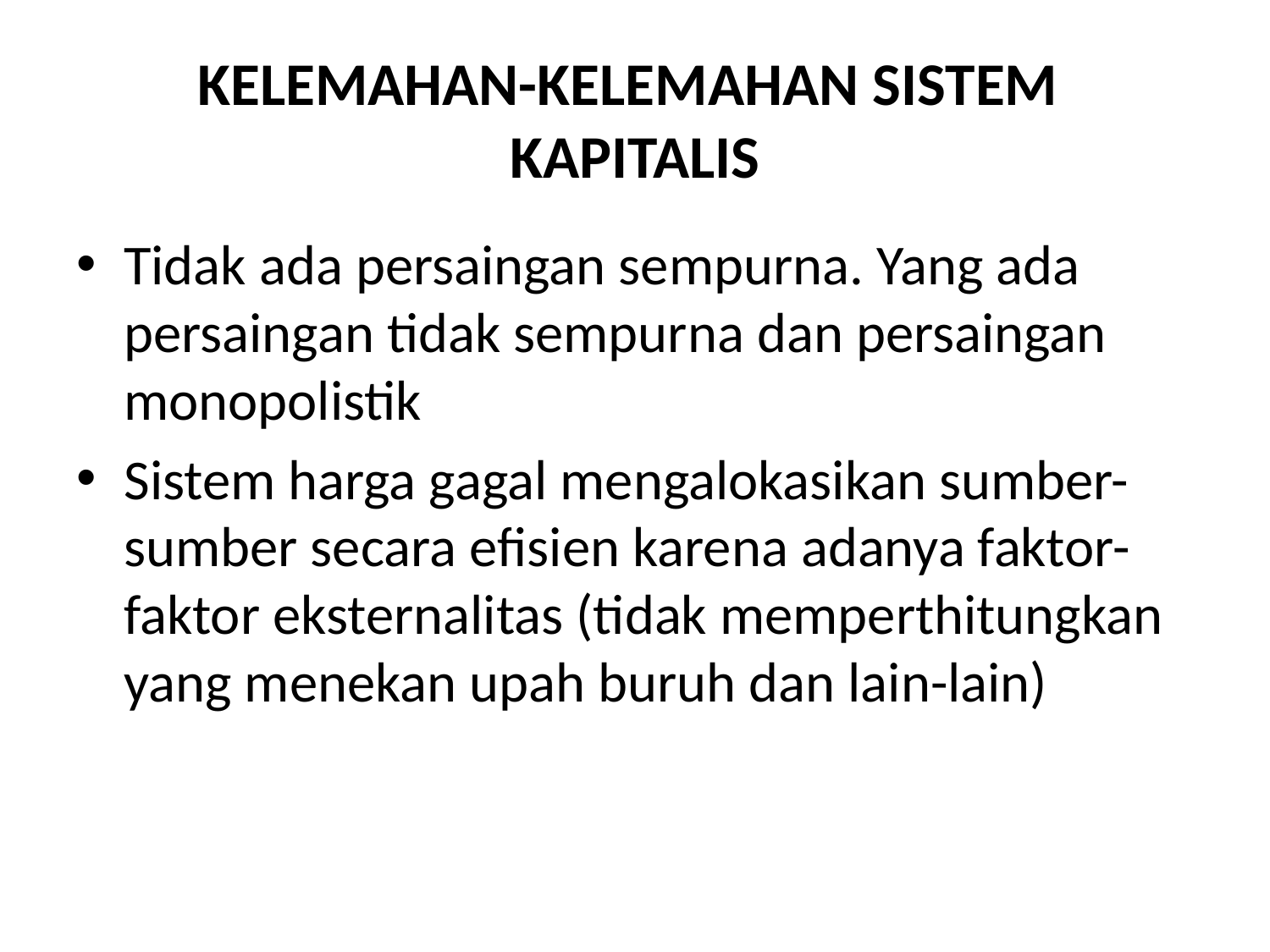

# KELEMAHAN-KELEMAHAN SISTEM  KAPITALIS
Tidak ada persaingan sempurna. Yang ada persaingan tidak sempurna dan persaingan monopolistik
Sistem harga gagal mengalokasikan sumber-sumber secara efisien karena adanya faktor-faktor eksternalitas (tidak memperthitungkan yang menekan upah buruh dan lain-lain)